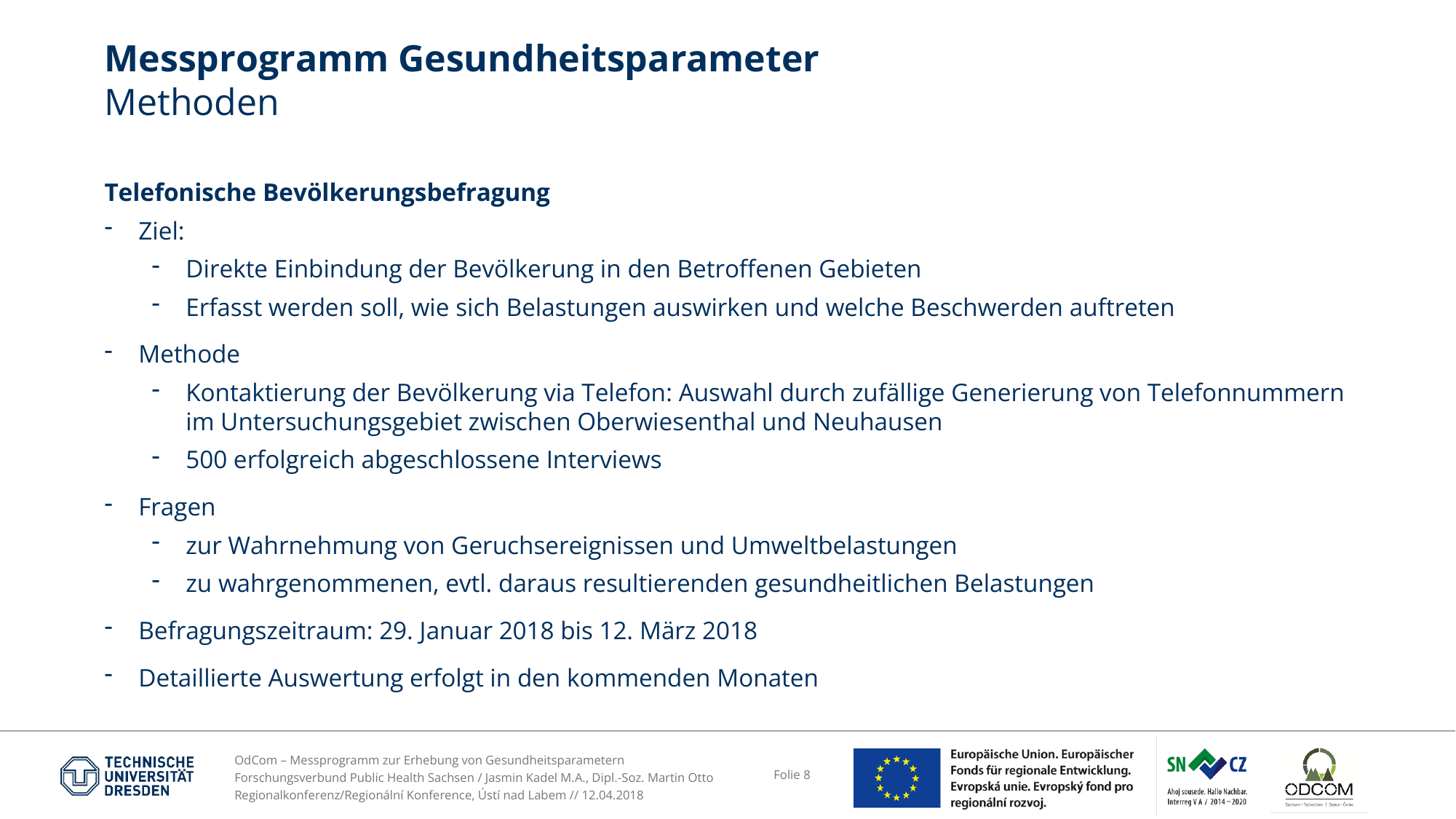

# Messprogramm Gesundheitsparameter Methoden
Telefonische Bevölkerungsbefragung
Ziel:
Direkte Einbindung der Bevölkerung in den Betroffenen Gebieten
Erfasst werden soll, wie sich Belastungen auswirken und welche Beschwerden auftreten
Methode
Kontaktierung der Bevölkerung via Telefon: Auswahl durch zufällige Generierung von Telefonnummern im Untersuchungsgebiet zwischen Oberwiesenthal und Neuhausen
500 erfolgreich abgeschlossene Interviews
Fragen
zur Wahrnehmung von Geruchsereignissen und Umweltbelastungen
zu wahrgenommenen, evtl. daraus resultierenden gesundheitlichen Belastungen
Befragungszeitraum: 29. Januar 2018 bis 12. März 2018
Detaillierte Auswertung erfolgt in den kommenden Monaten